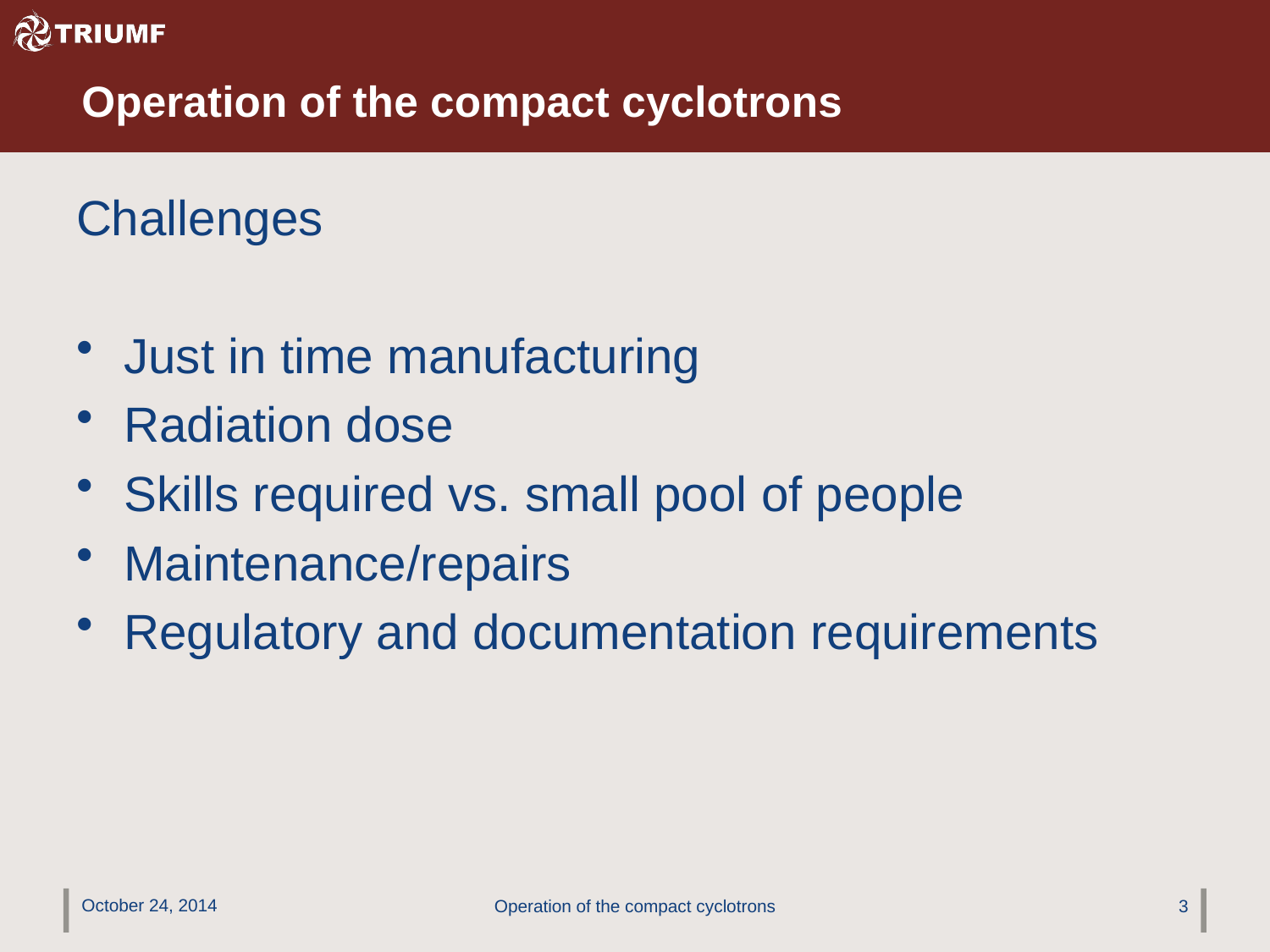

# Operation of the compact cyclotrons
Challenges

Just in time manufacturing
Radiation dose
Skills required vs. small pool of people
Maintenance/repairs
Regulatory and documentation requirements

October 24, 2014
Operation of the compact cyclotrons
3